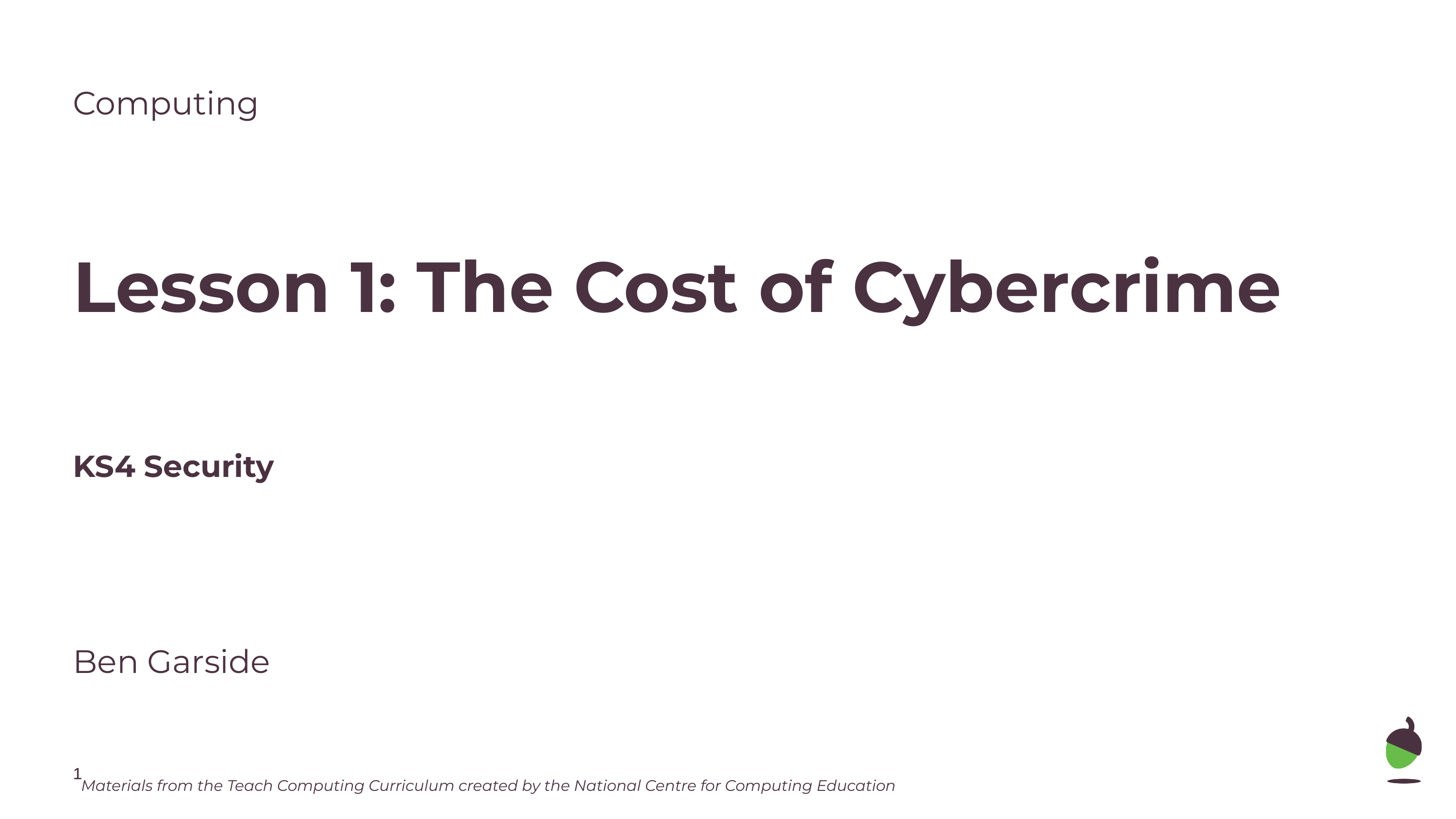

Computing
Lesson 1: The Cost of Cybercrime

KS4 Security
Ben Garside

  Materials from the Teach Computing Curriculum created by the National Centre for Computing Education
1
1